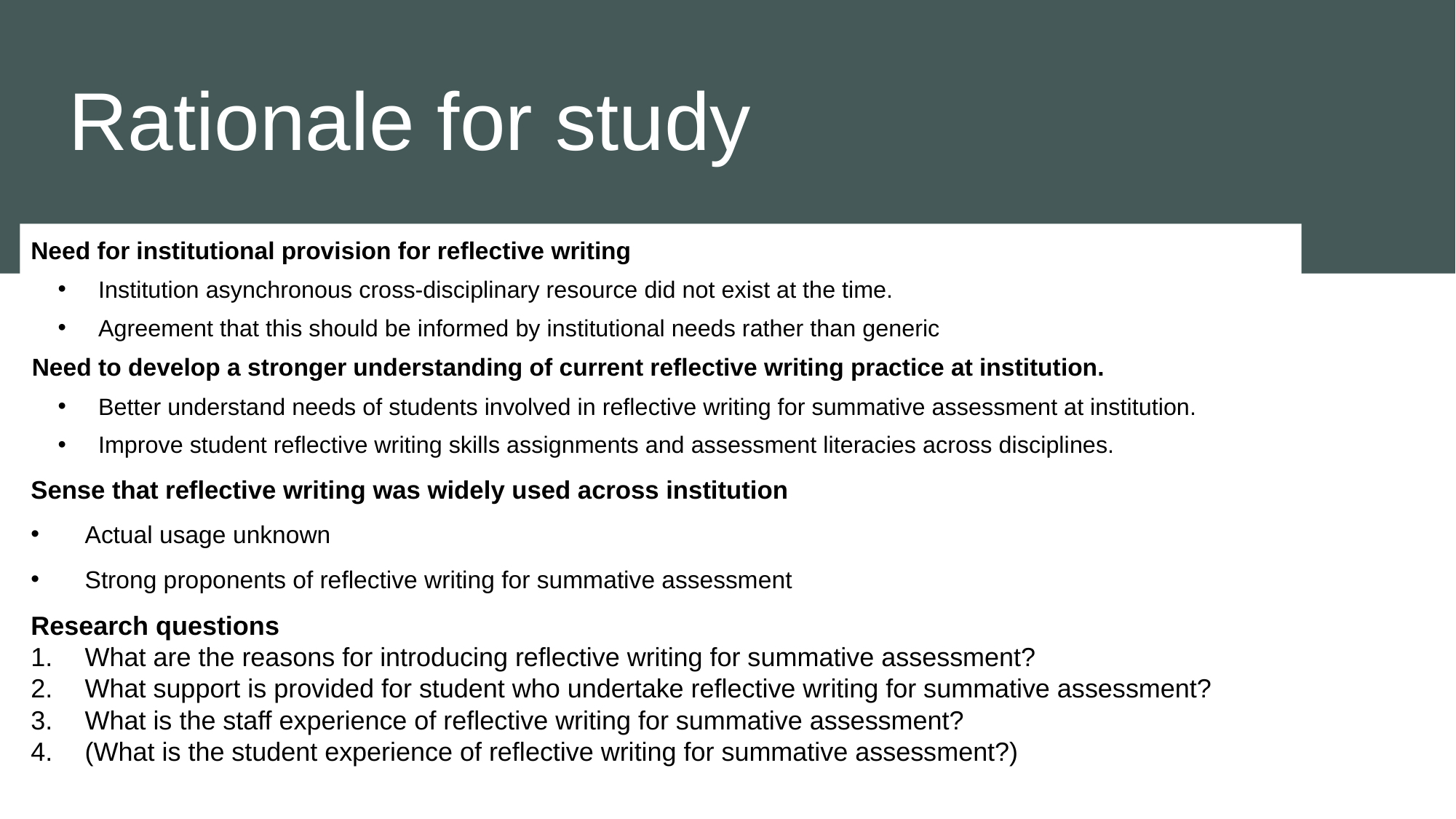

# Rationale for study
Need for institutional provision for reflective writing
Institution asynchronous cross-disciplinary resource did not exist at the time.
Agreement that this should be informed by institutional needs rather than generic
Need to develop a stronger understanding of current reflective writing practice at institution.
Better understand needs of students involved in reflective writing for summative assessment at institution.
Improve student reflective writing skills assignments and assessment literacies across disciplines.
Sense that reflective writing was widely used across institution
Actual usage unknown
Strong proponents of reflective writing for summative assessment
Research questions
What are the reasons for introducing reflective writing for summative assessment?
What support is provided for student who undertake reflective writing for summative assessment?
What is the staff experience of reflective writing for summative assessment?
(What is the student experience of reflective writing for summative assessment?)